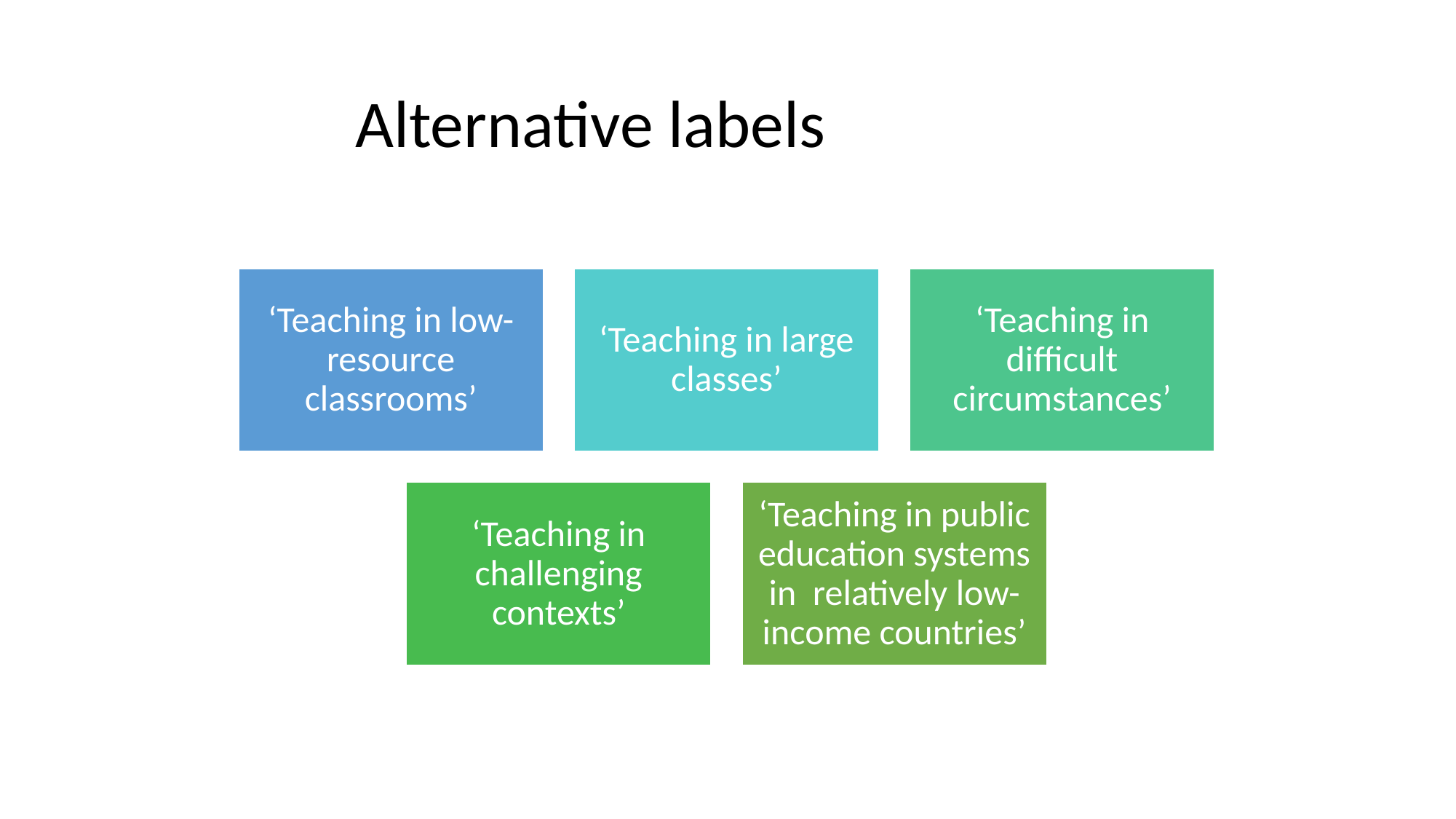

# Alternative labels
‘Teaching in low-resource classrooms’
‘Teaching in large classes’
‘Teaching in difficult circumstances’
‘Teaching in challenging contexts’
‘Teaching in public education systems in  relatively low-income countries’